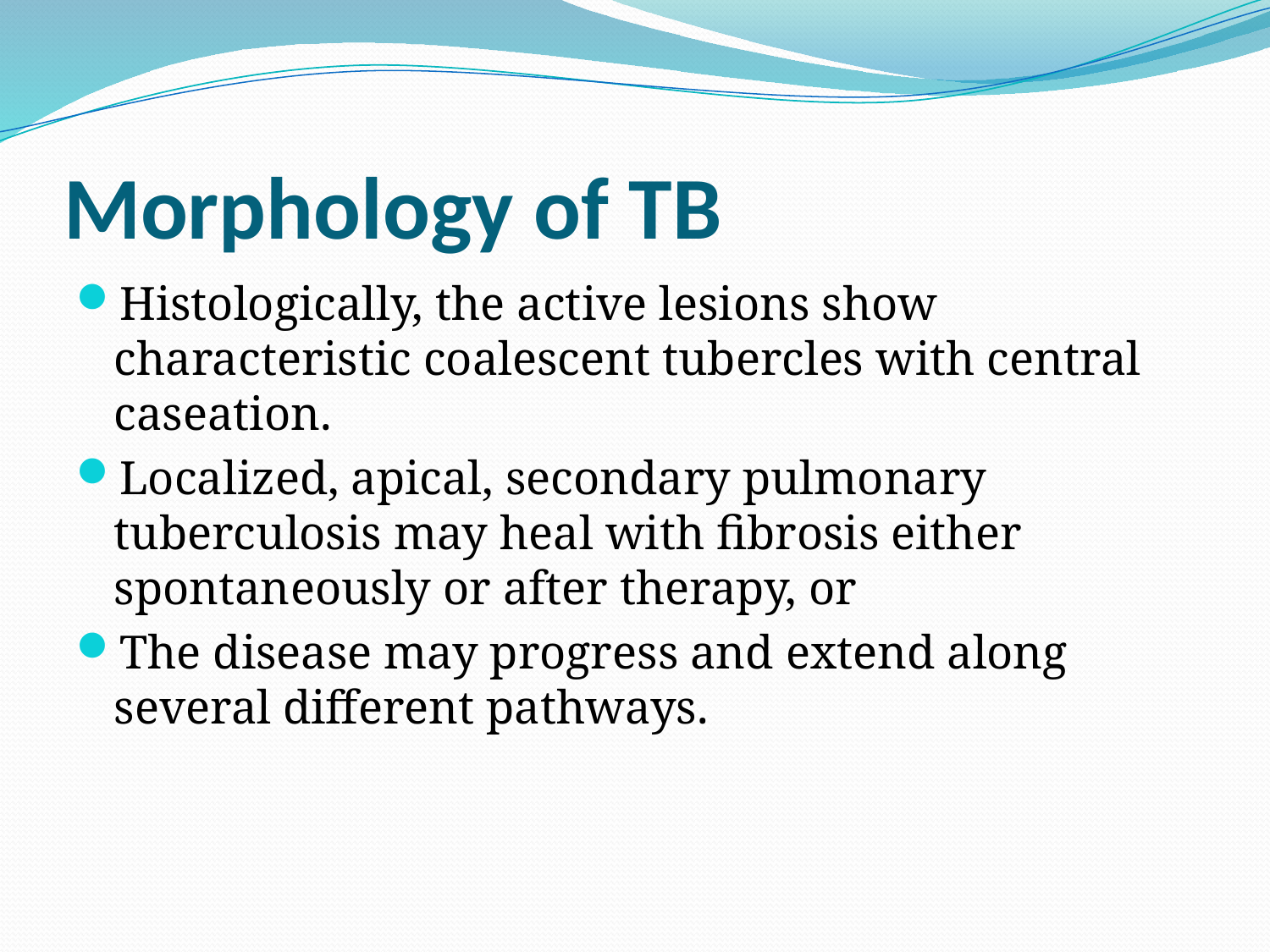

# Morphology of TB
Histologically, the active lesions show characteristic coalescent tubercles with central caseation.
Localized, apical, secondary pulmonary tuberculosis may heal with fibrosis either spontaneously or after therapy, or
The disease may progress and extend along several different pathways.